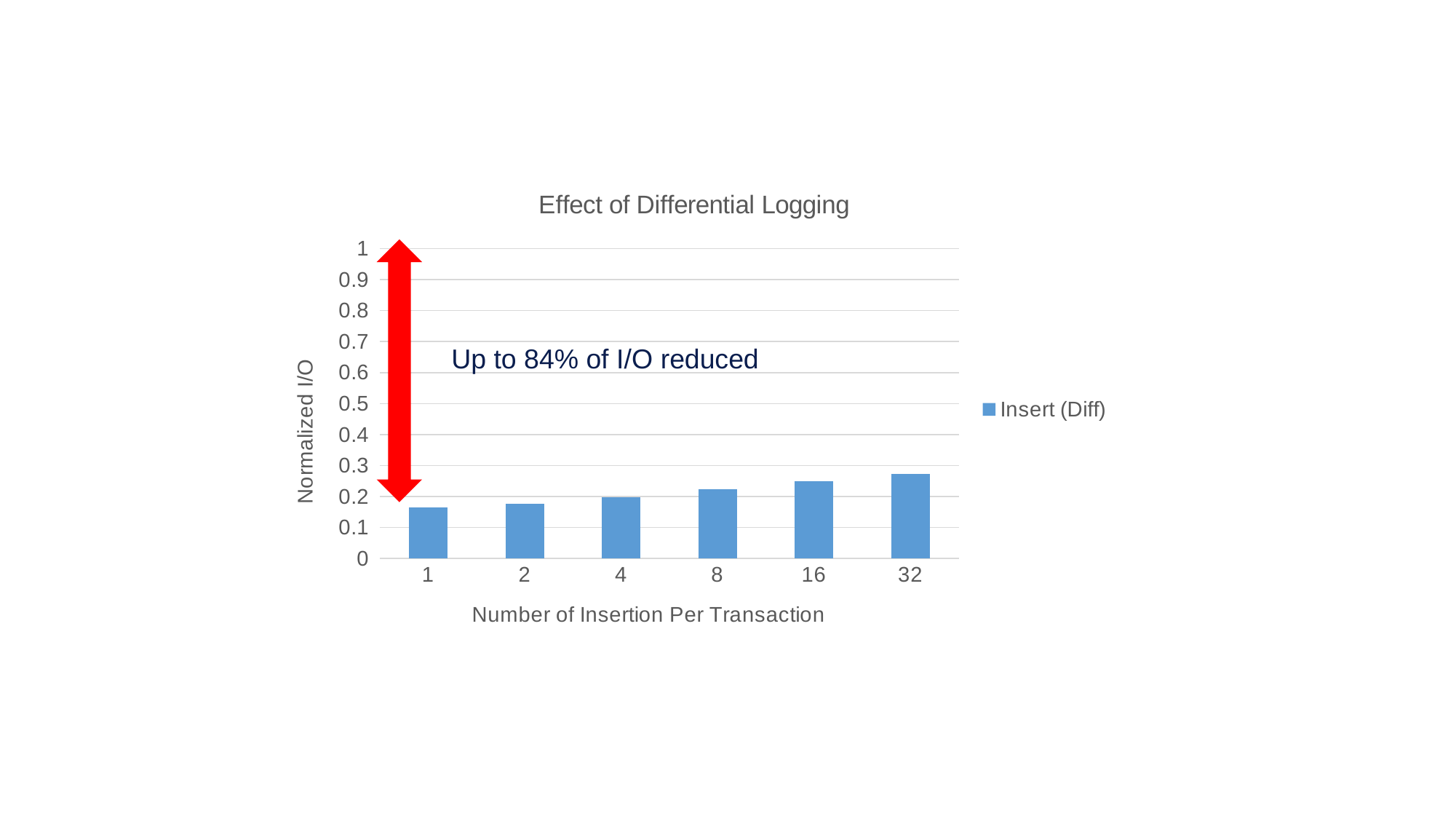

### Chart: Effect of Differential Logging

| Category | Insert (Diff) |
|---|---|
| 1 | 0.163996570242339 |
| 2 | 0.177054696155267 |
| 4 | 0.197620988018241 |
| 8 | 0.223442931826022 |
| 16 | 0.249167496925797 |
| 32 | 0.271607629427793 |
Up to 84% of I/O reduced